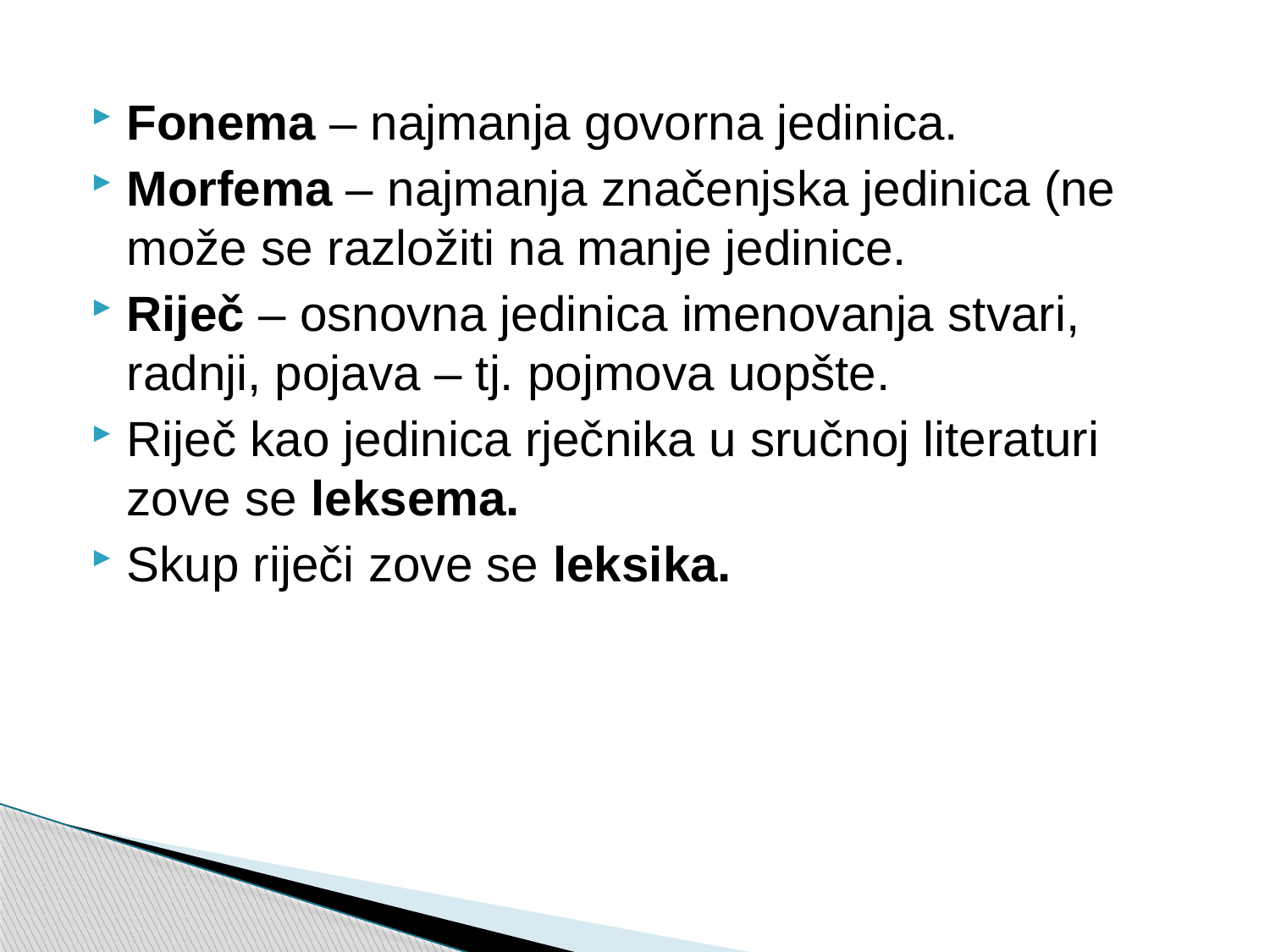

Fonema – najmanja govorna jedinica.
Morfema – najmanja značenjska jedinica (ne može se razložiti na manje jedinice.
Riječ – osnovna jedinica imenovanja stvari, radnji, pojava – tj. pojmova uopšte.
Riječ kao jedinica rječnika u sručnoj literaturi zove se leksema.
Skup riječi zove se leksika.